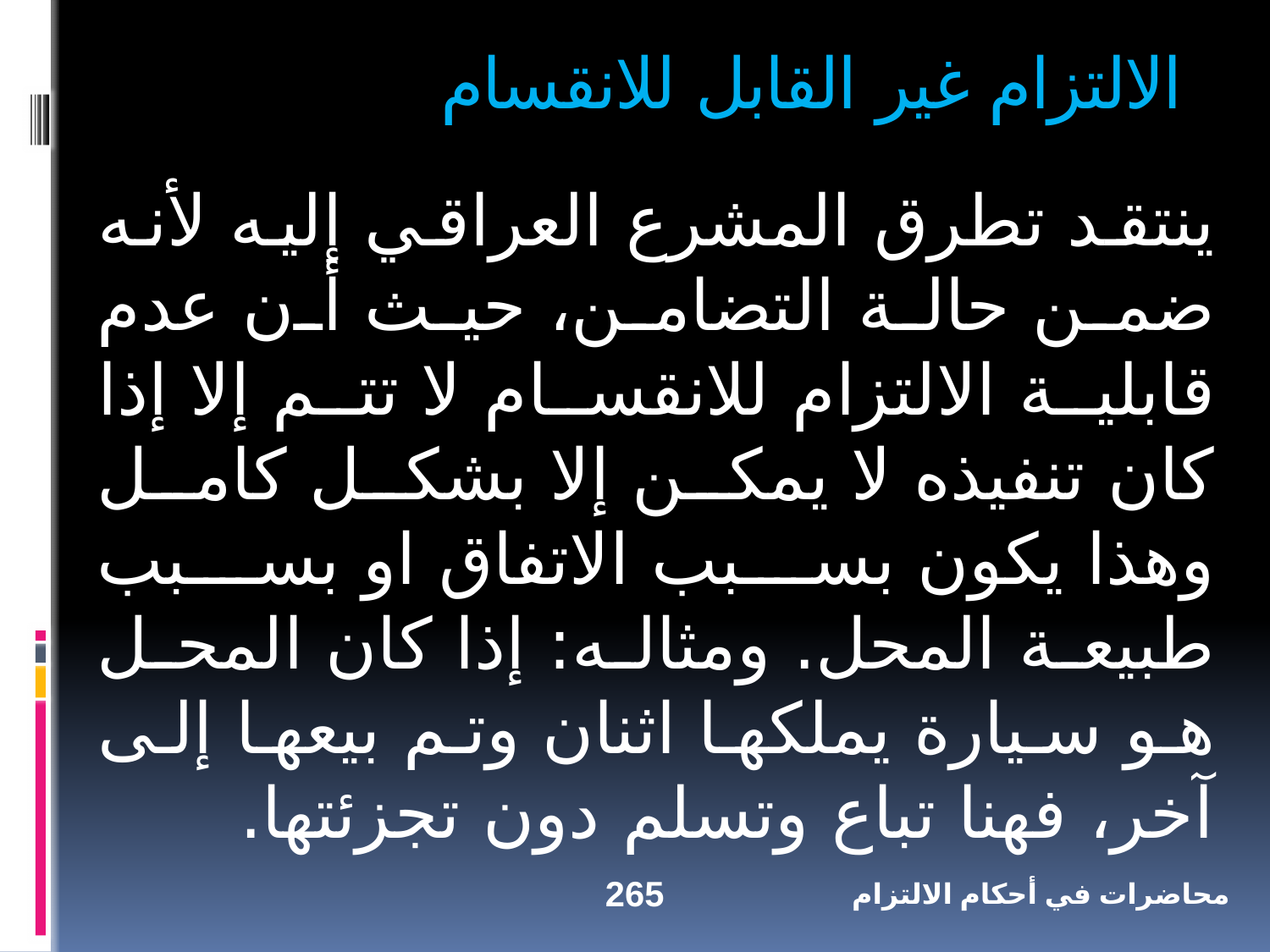

الالتزام غير القابل للانقسام
ينتقد تطرق المشرع العراقي إليه لأنه ضمن حالة التضامن، حيث أن عدم قابلية الالتزام للانقسام لا تتم إلا إذا كان تنفيذه لا يمكن إلا بشكل كامل وهذا يكون بسبب الاتفاق او بسبب طبيعة المحل. ومثاله: إذا كان المحل هو سيارة يملكها اثنان وتم بيعها إلى آخر، فهنا تباع وتسلم دون تجزئتها.

265
محاضرات في أحكام الالتزام